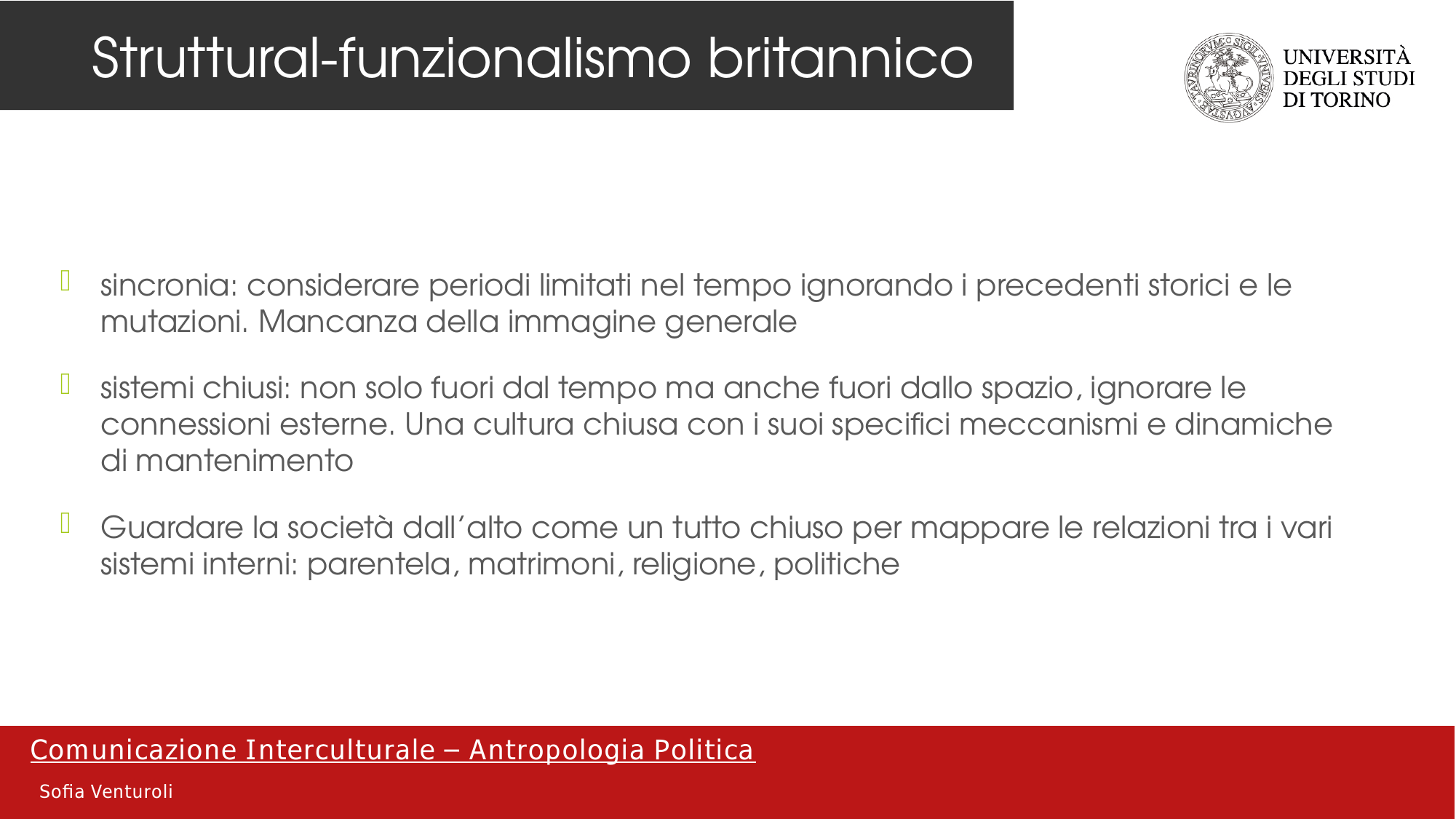

Struttural-funzionalismo britannico
sincronia: considerare periodi limitati nel tempo ignorando i precedenti storici e le mutazioni. Mancanza della immagine generale
sistemi chiusi: non solo fuori dal tempo ma anche fuori dallo spazio, ignorare le connessioni esterne. Una cultura chiusa con i suoi specifici meccanismi e dinamiche di mantenimento
Guardare la società dall’alto come un tutto chiuso per mappare le relazioni tra i vari sistemi interni: parentela, matrimoni, religione, politiche
Comunicazione Interculturale – Antropologia Politica
Sofia Venturoli